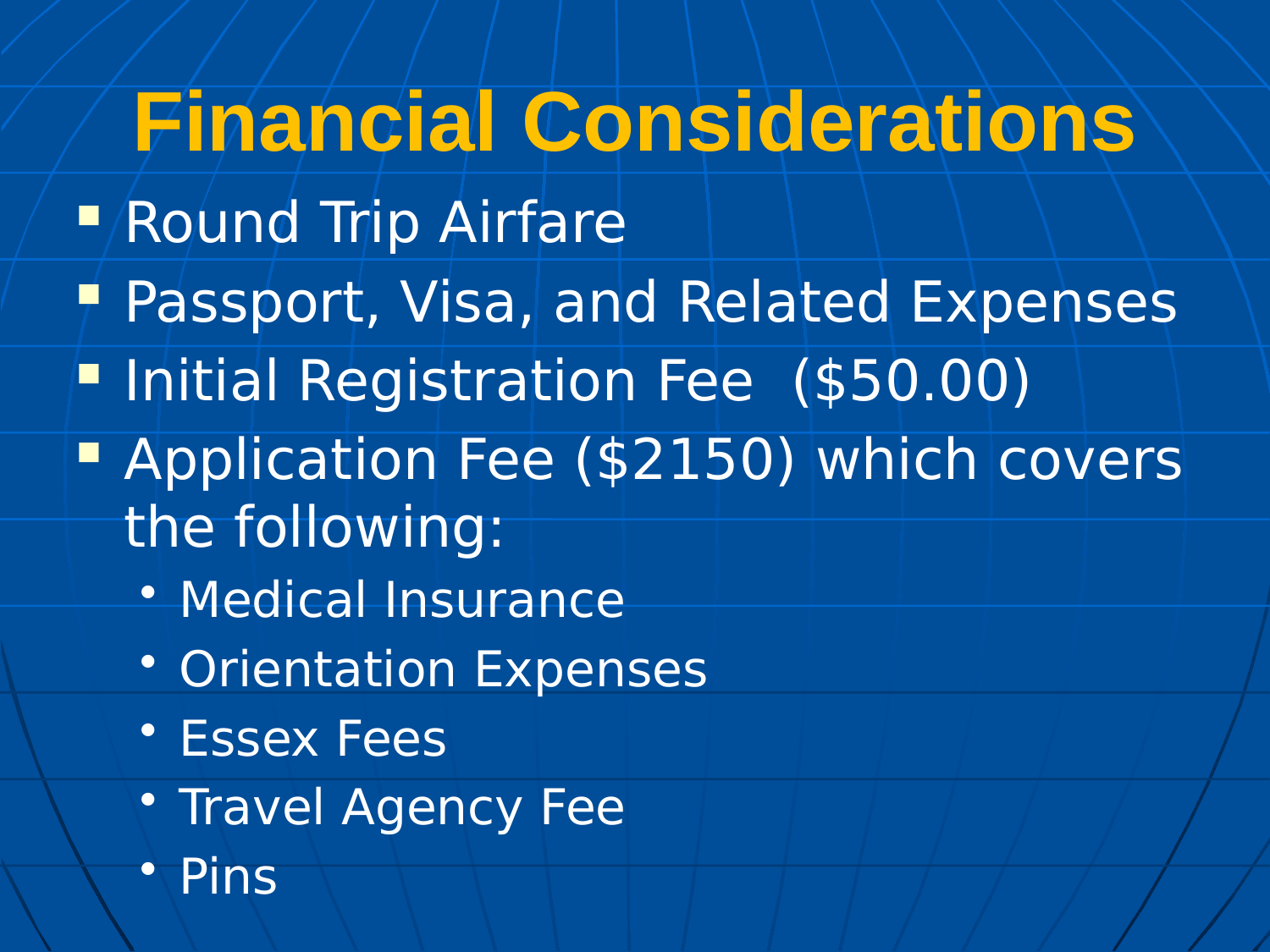

# Financial Considerations
Round Trip Airfare
Passport, Visa, and Related Expenses
Initial Registration Fee  ($50.00)
Application Fee ($2150) which covers the following:
Medical Insurance
Orientation Expenses
Essex Fees
Travel Agency Fee
Pins